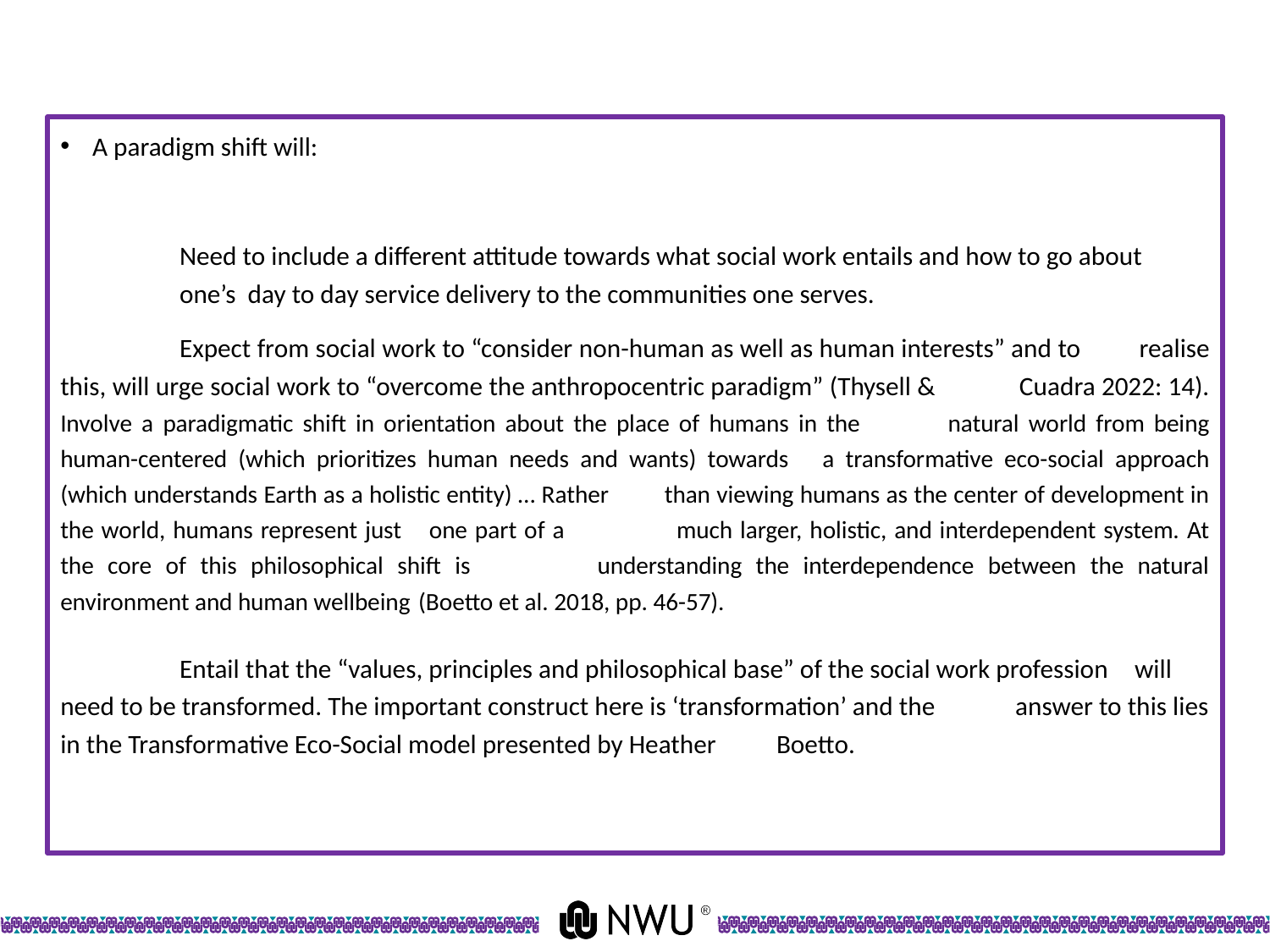

#
A paradigm shift will:

	Need to include a different attitude towards what social work entails and how to go about 	one’s  day to day service delivery to the communities one serves.
	Expect from social work to “consider non-human as well as human interests” and to 	realise this, will urge social work to “overcome the anthropocentric paradigm” (Thysell & 	Cuadra 2022: 14). Involve a paradigmatic shift in orientation about the place of humans in the 	natural world from being human-centered (which prioritizes human needs and wants) towards 	a transformative eco-social approach (which understands Earth as a holistic entity) … Rather 	than viewing humans as the center of development in the world, humans represent just 	one part of a 	much larger, holistic, and interdependent system. At the core of this philosophical shift is 	understanding the interdependence between the natural environment and human wellbeing 	(Boetto et al. 2018, pp. 46-57).
 	Entail that the “values, principles and philosophical base” of the social work profession 	will need to be transformed. The important construct here is ‘transformation’ and the 	answer to this lies in the Transformative Eco-Social model presented by Heather	Boetto.